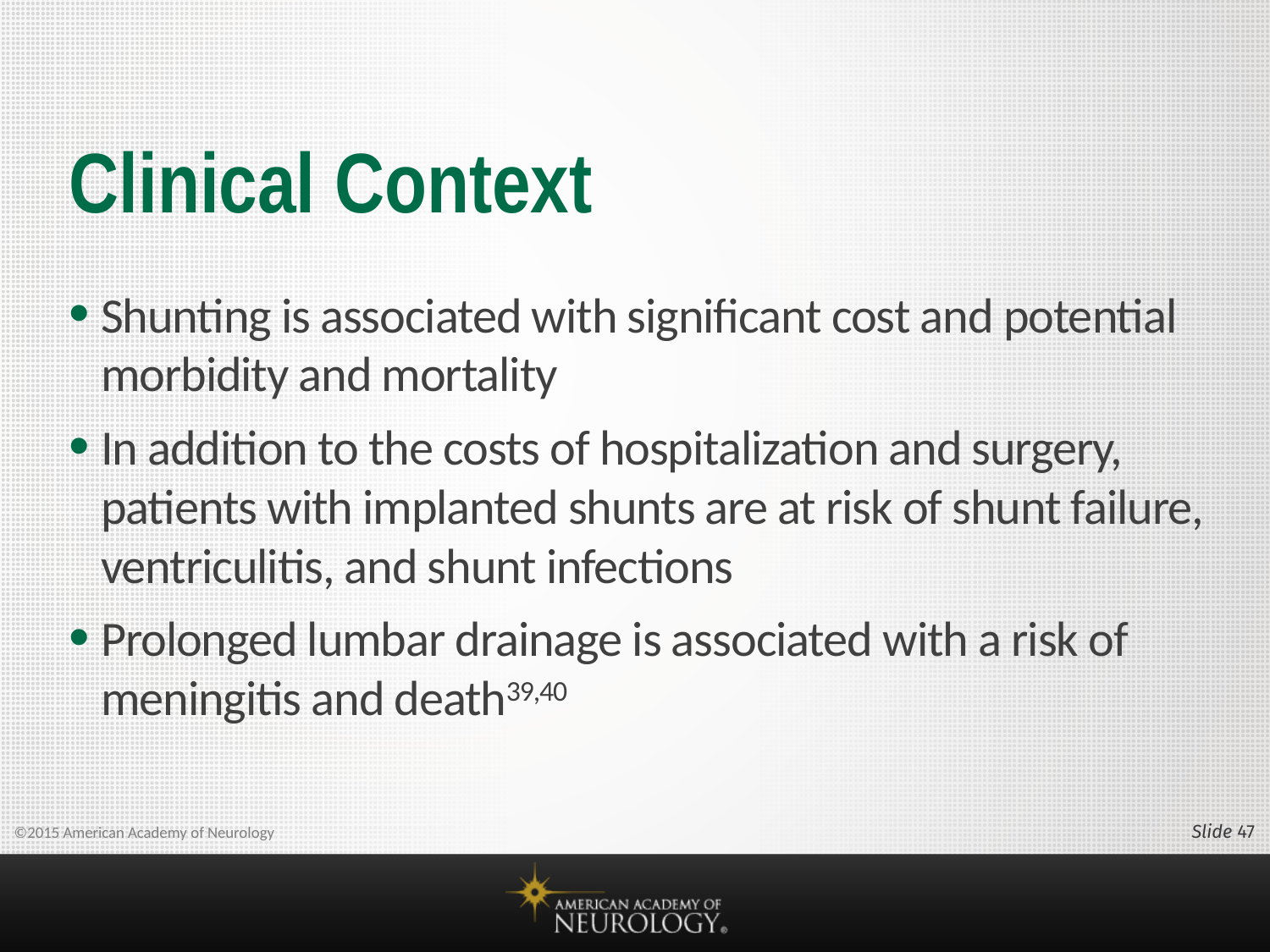

# Clinical Context
Shunting is associated with significant cost and potential morbidity and mortality
In addition to the costs of hospitalization and surgery, patients with implanted shunts are at risk of shunt failure, ventriculitis, and shunt infections
Prolonged lumbar drainage is associated with a risk of meningitis and death39,40
Slide 47